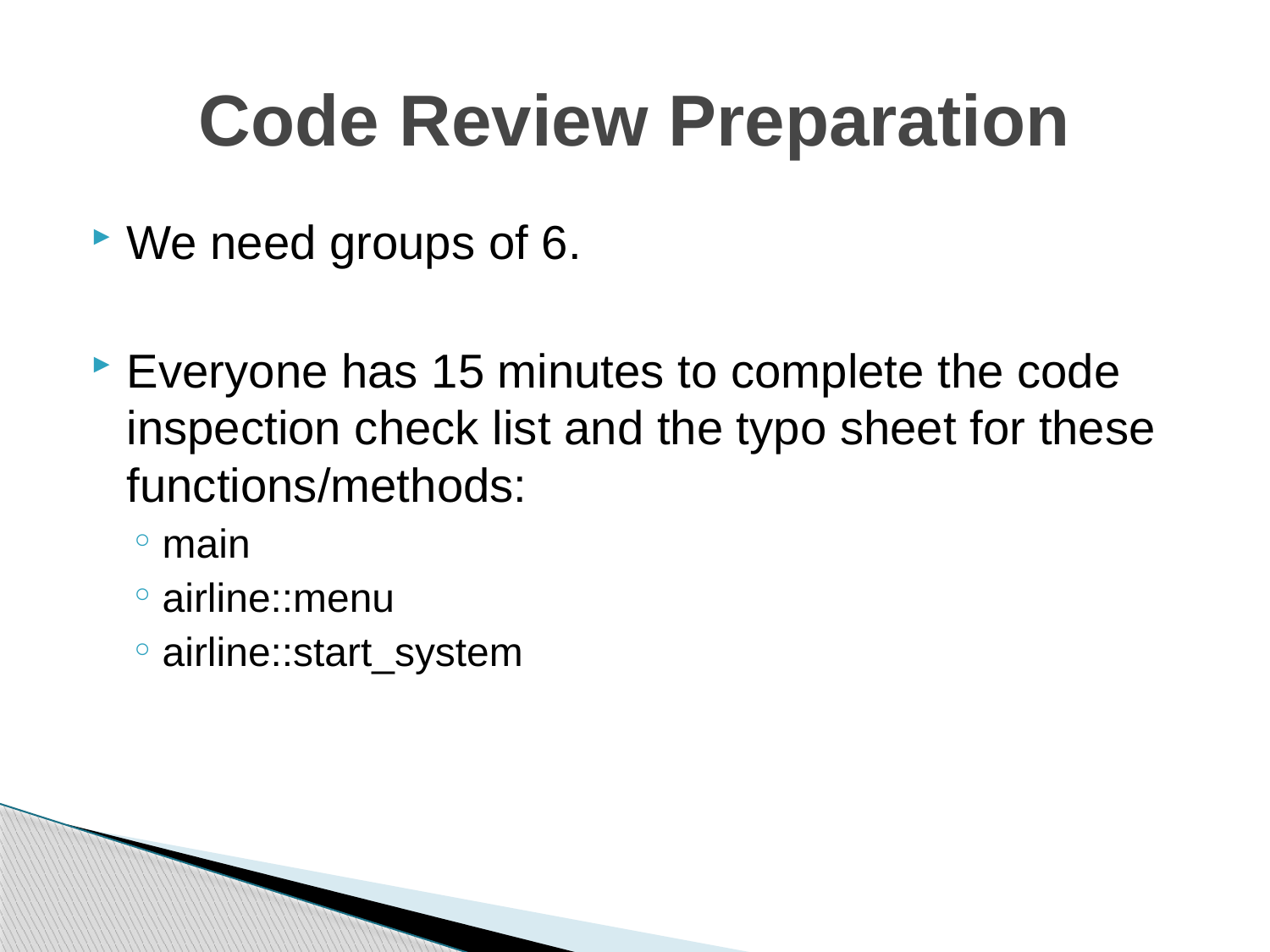

# Code Review Preparation
We need groups of 6.

Everyone has 15 minutes to complete the code inspection check list and the typo sheet for these functions/methods:
main
airline::menu
airline::start_system